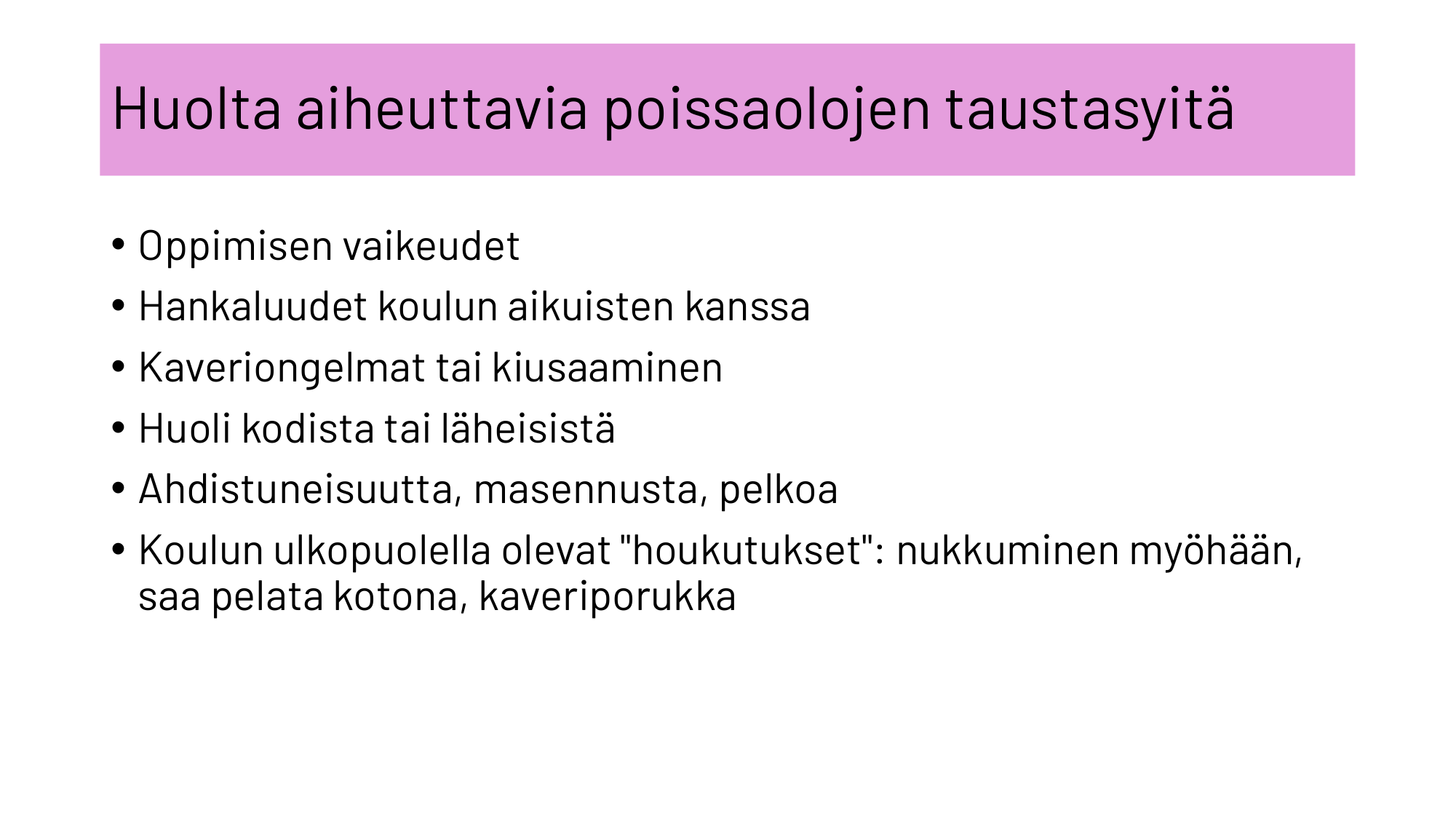

# Huolta aiheuttavia poissaolojen taustasyitä
Oppimisen vaikeudet
Hankaluudet koulun aikuisten kanssa
Kaveriongelmat tai kiusaaminen
Huoli kodista tai läheisistä
Ahdistuneisuutta, masennusta, pelkoa
Koulun ulkopuolella olevat "houkutukset": nukkuminen myöhään, saa pelata kotona, kaveriporukka